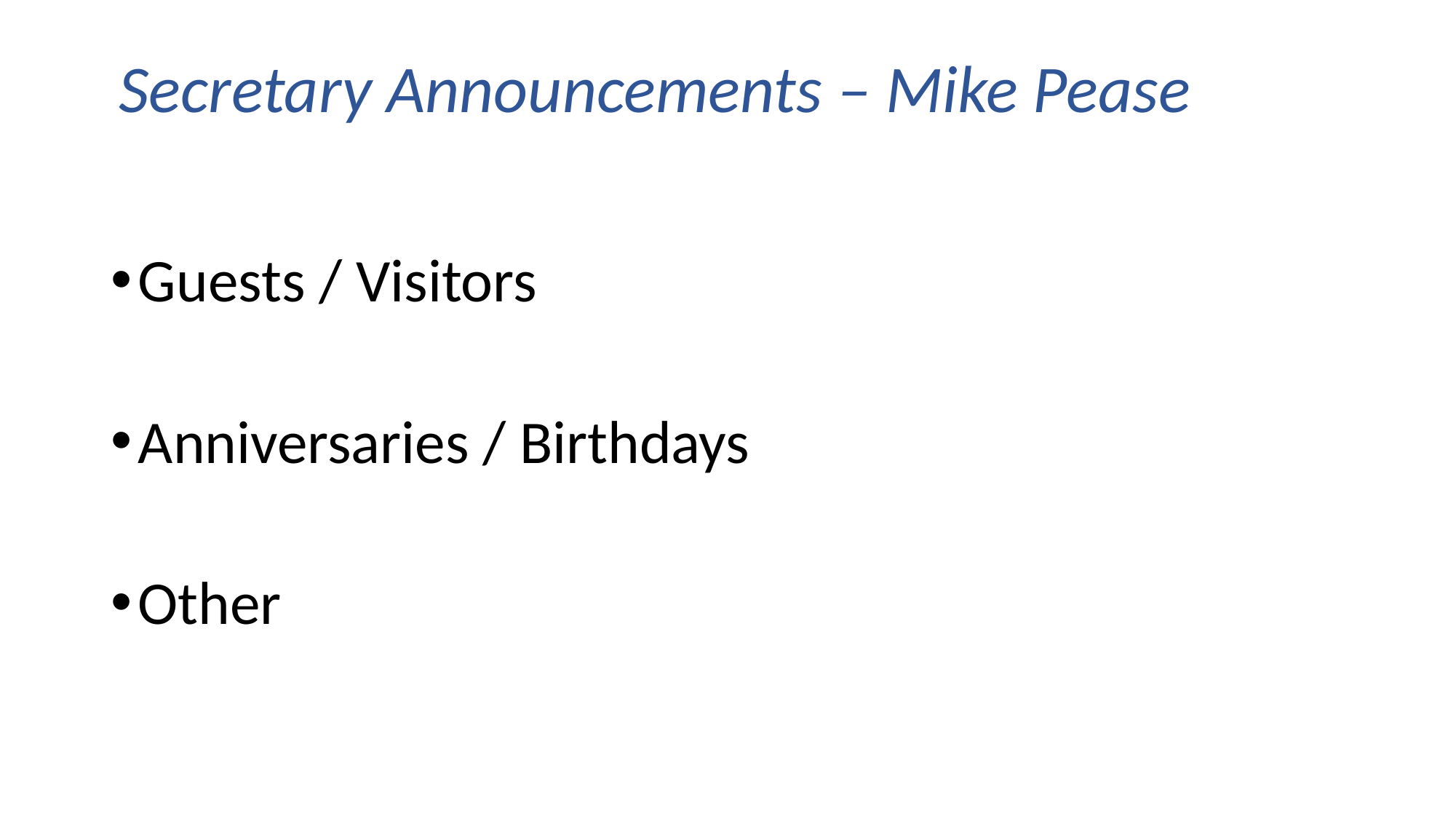

# Secretary Announcements – Mike Pease

Guests / Visitors

Anniversaries / Birthdays

Other